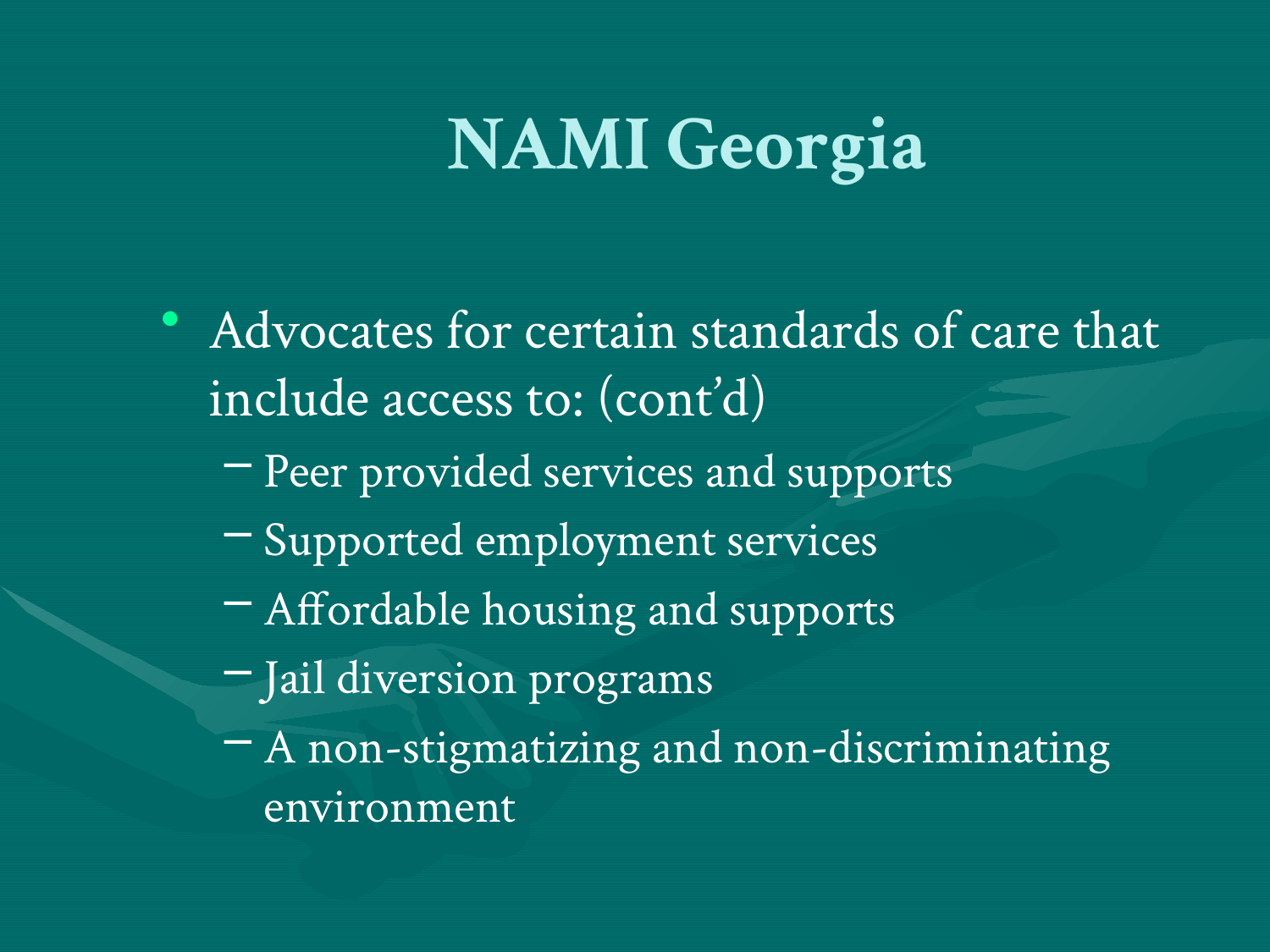

# NAMI Georgia
Advocates for certain standards of care that include access to: (cont’d)
Peer provided services and supports
Supported employment services
Affordable housing and supports
Jail diversion programs
A non-stigmatizing and non-discriminating environment